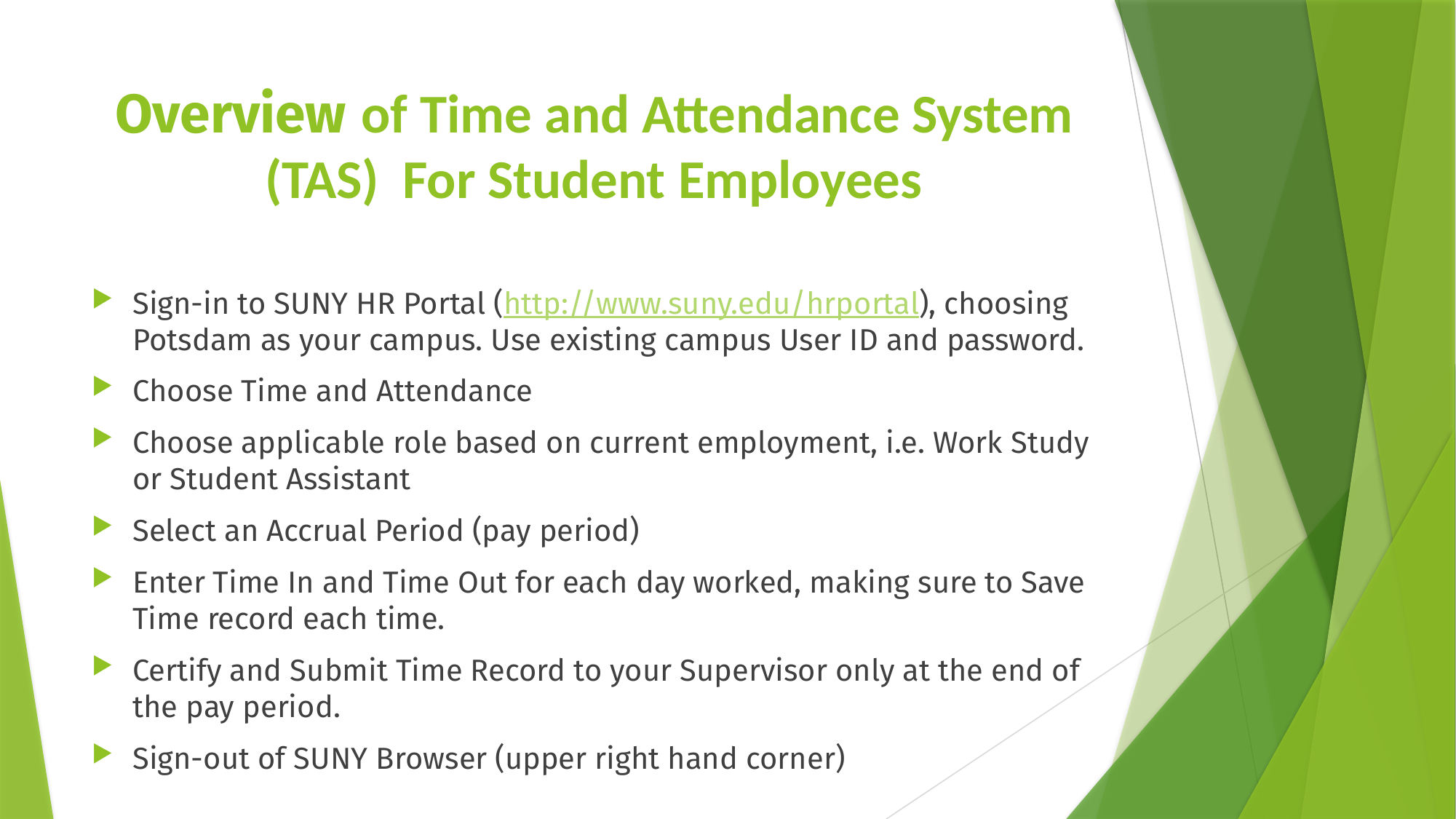

# Overview of Time and Attendance System (TAS)  For Student Employees
Sign-in to SUNY HR Portal (http://www.suny.edu/hrportal), choosing Potsdam as your campus. Use existing campus User ID and password.
Choose Time and Attendance
Choose applicable role based on current employment, i.e. Work Study or Student Assistant
Select an Accrual Period (pay period)
Enter Time In and Time Out for each day worked, making sure to Save Time record each time.
Certify and Submit Time Record to your Supervisor only at the end of the pay period.
Sign-out of SUNY Browser (upper right hand corner)